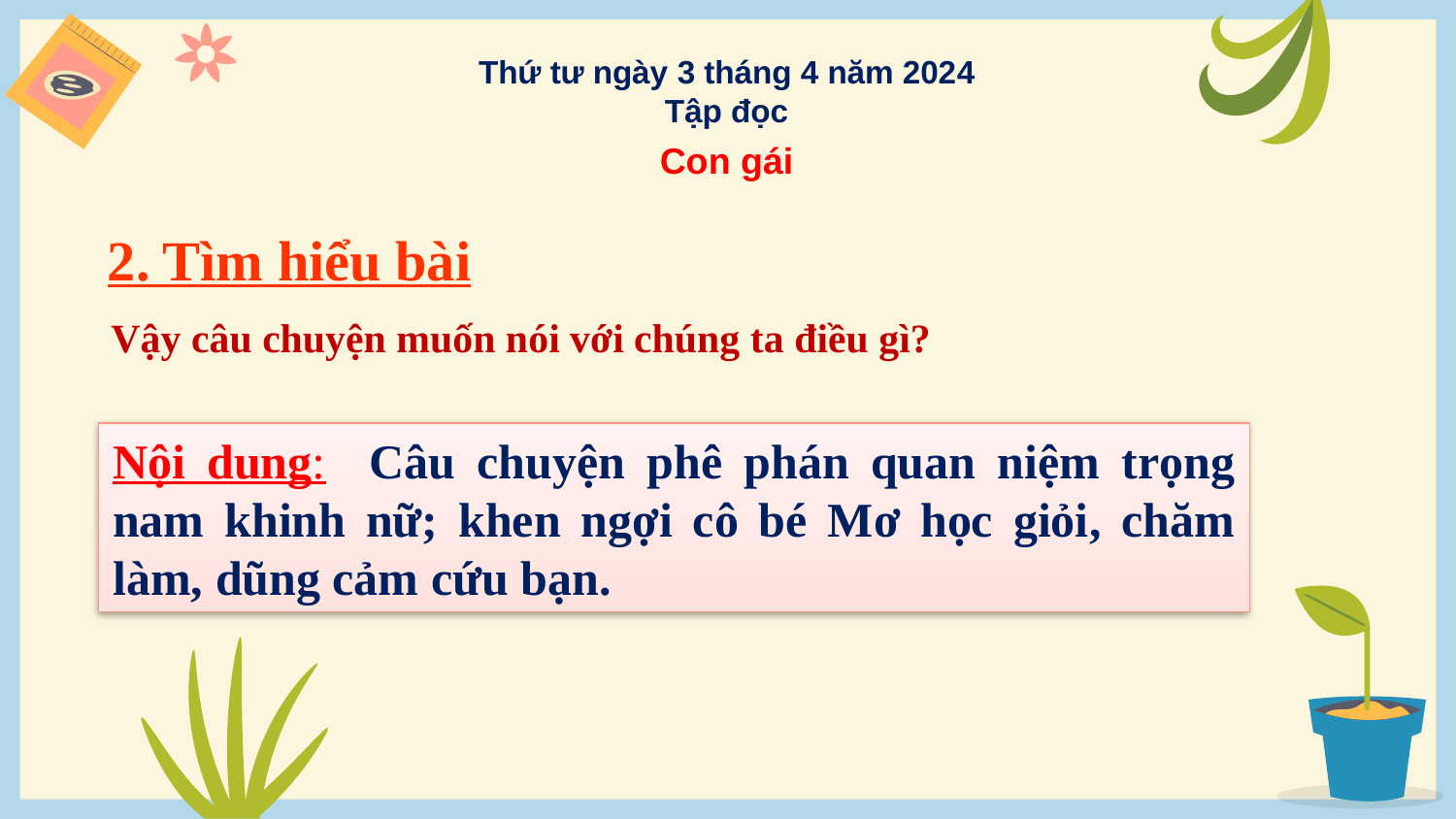

Thứ tư ngày 3 tháng 4 năm 2024
Tập đọc

Con gái
2. Tìm hiểu bài

Vậy câu chuyện muốn nói với chúng ta điều gì?
Nội dung:  Câu chuyện phê phán quan niệm trọng nam khinh nữ; khen ngợi cô bé Mơ học giỏi, chăm làm, dũng cảm cứu bạn.